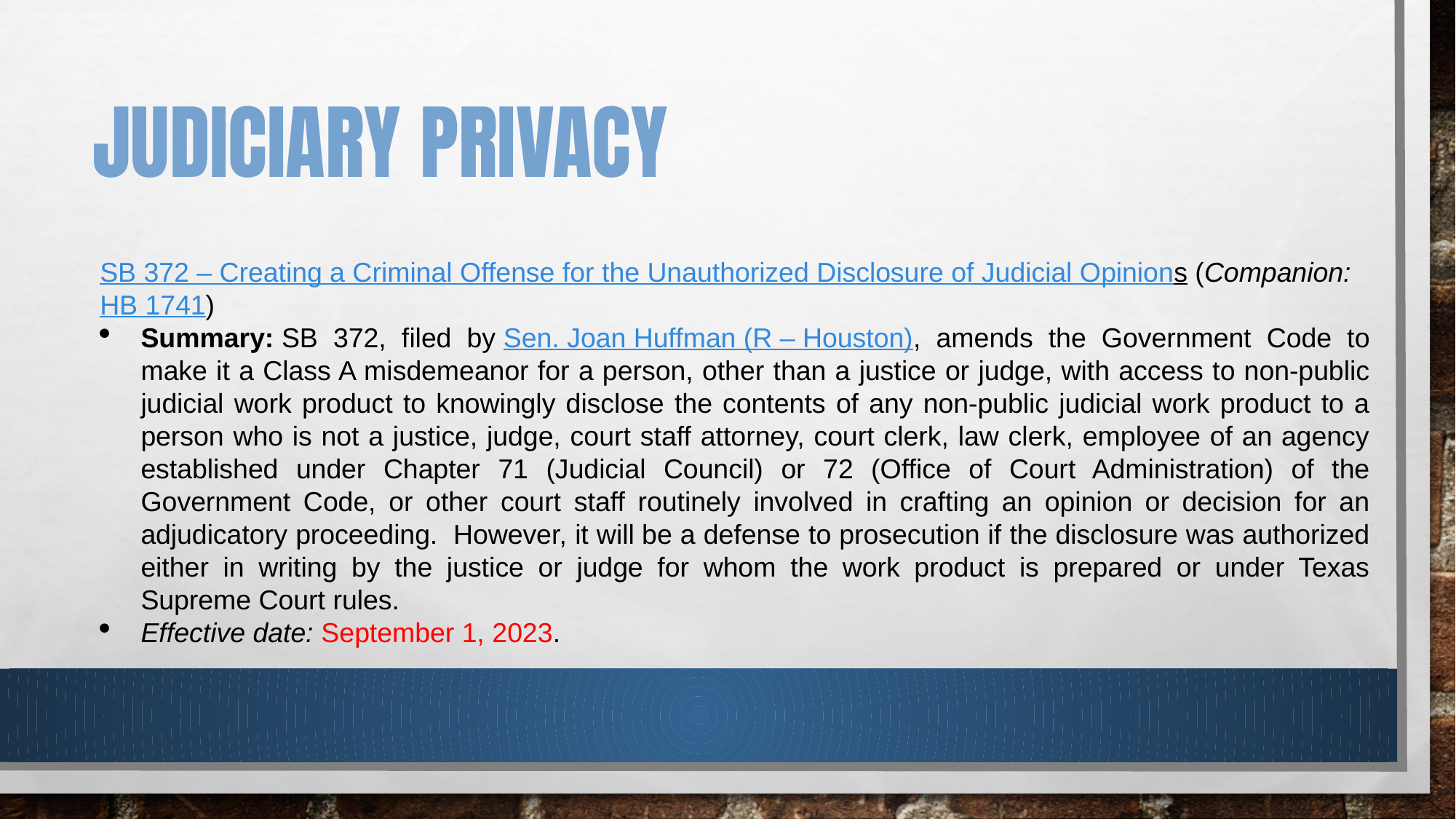

# Judiciary privacy
SB 372 – Creating a Criminal Offense for the Unauthorized Disclosure of Judicial Opinions (Companion: HB 1741)
Summary: SB 372, filed by Sen. Joan Huffman (R – Houston), amends the Government Code to make it a Class A misdemeanor for a person, other than a justice or judge, with access to non-public judicial work product to knowingly disclose the contents of any non-public judicial work product to a person who is not a justice, judge, court staff attorney, court clerk, law clerk, employee of an agency established under Chapter 71 (Judicial Council) or 72 (Office of Court Administration) of the Government Code, or other court staff routinely involved in crafting an opinion or decision for an adjudicatory proceeding.  However, it will be a defense to prosecution if the disclosure was authorized either in writing by the justice or judge for whom the work product is prepared or under Texas Supreme Court rules.
Effective date: September 1, 2023.